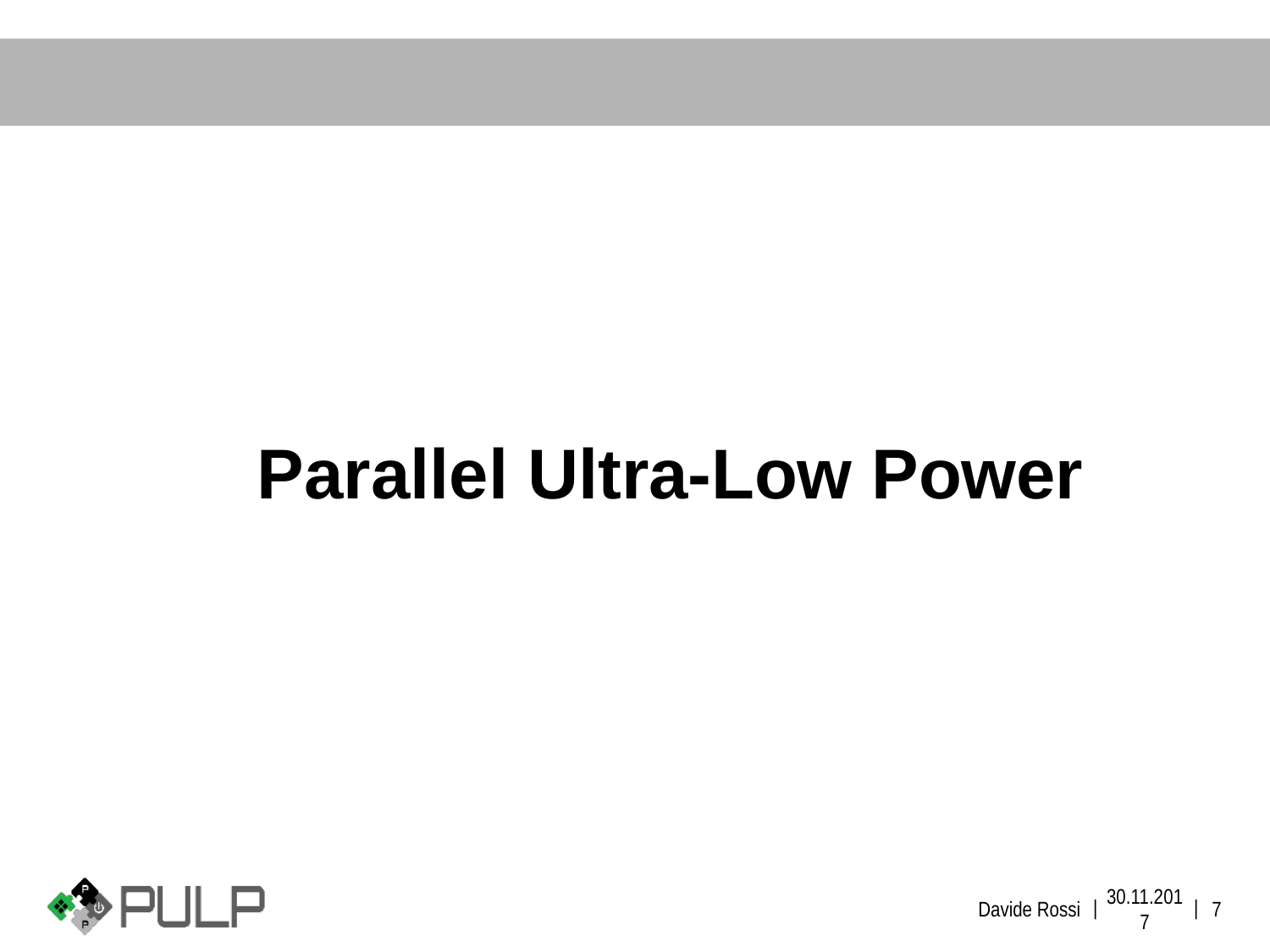

Parallel Ultra-Low Power
Davide Rossi
30.11.2017
7